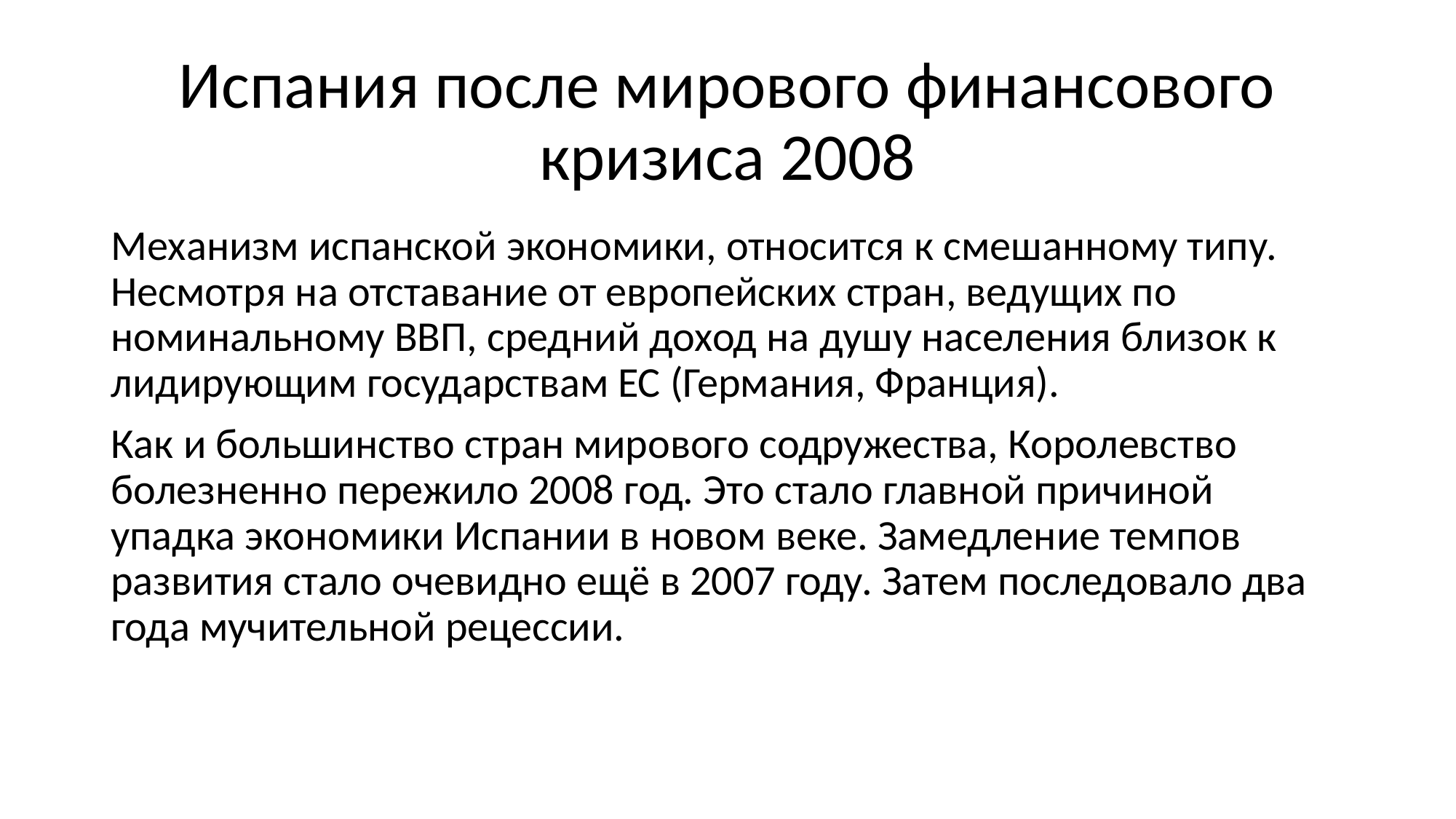

# Испания после мирового финансового кризиса 2008
Механизм испанской экономики, относится к смешанному типу. Несмотря на отставание от европейских стран, ведущих по номинальному ВВП, средний доход на душу населения близок к лидирующим государствам ЕС (Германия, Франция).
Как и большинство стран мирового содружества, Королевство болезненно пережило 2008 год. Это стало главной причиной упадка экономики Испании в новом веке. Замедление темпов развития стало очевидно ещё в 2007 году. Затем последовало два года мучительной рецессии.